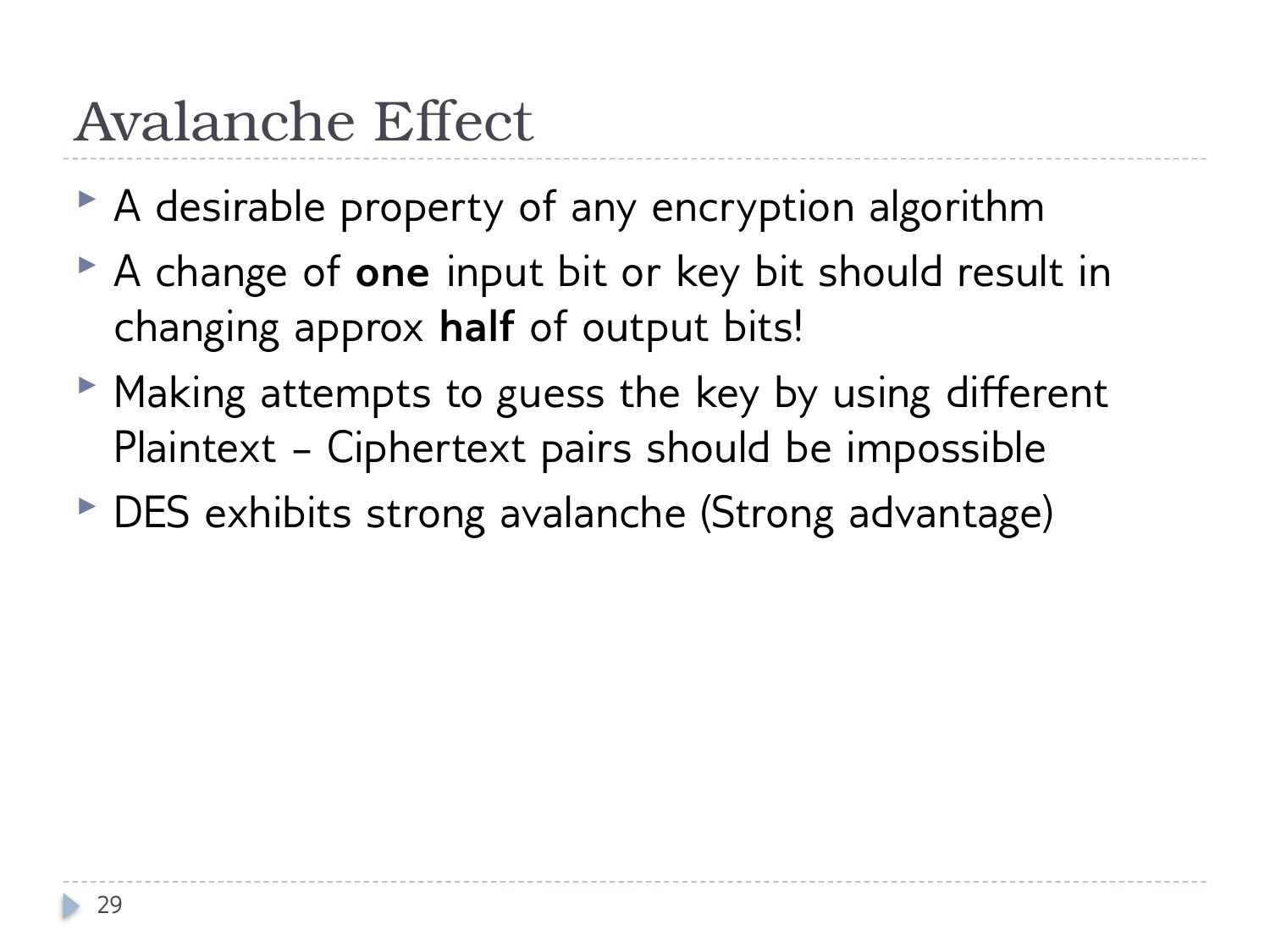

# Avalanche Effect
A desirable property of any encryption algorithm
A change of one input bit or key bit should result in changing approx half of output bits!
Making attempts to guess the key by using different Plaintext – Ciphertext pairs should be impossible
DES exhibits strong avalanche (Strong advantage)
29